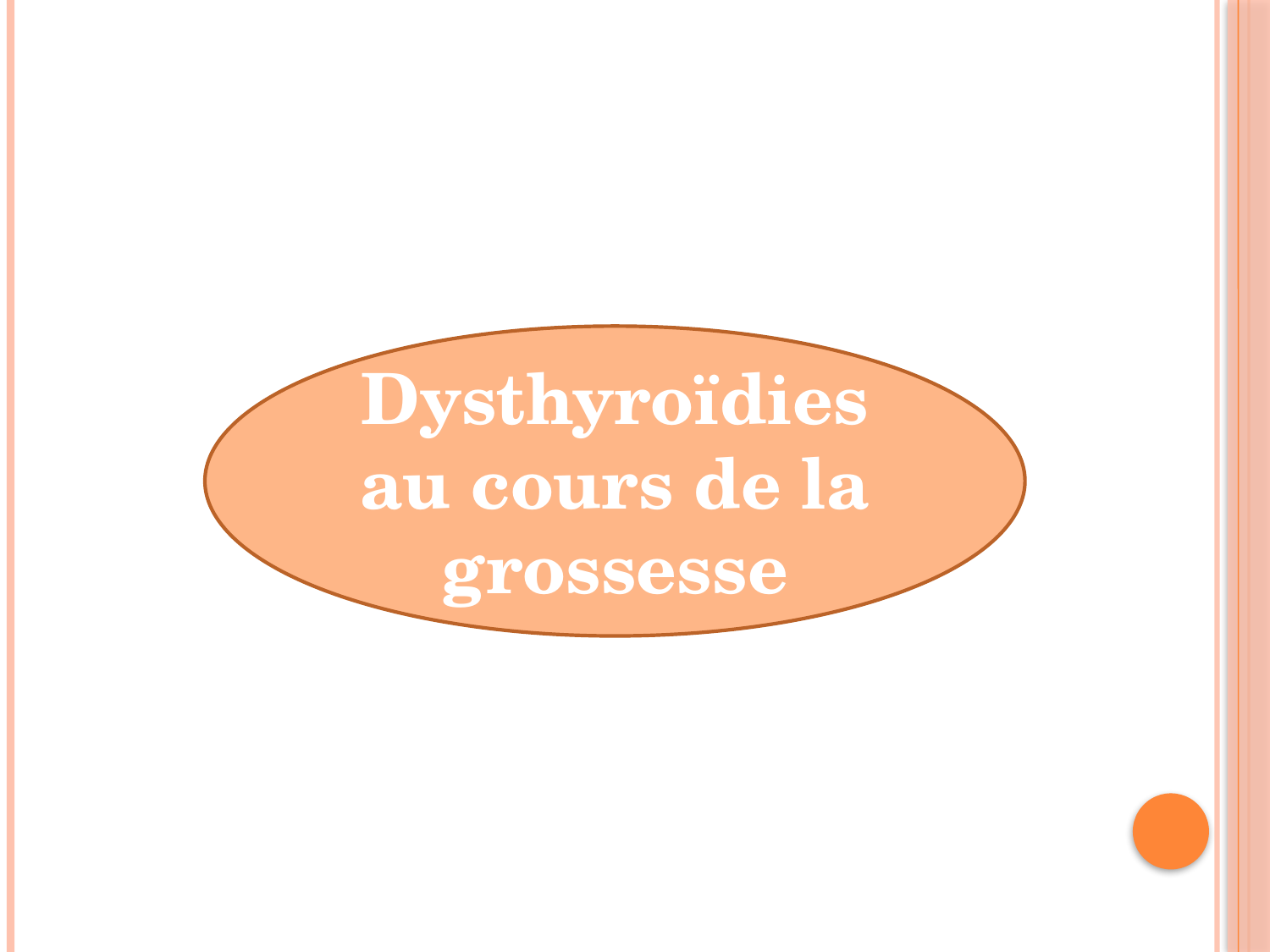

#

Dysthyroïdies au cours de la grossesse